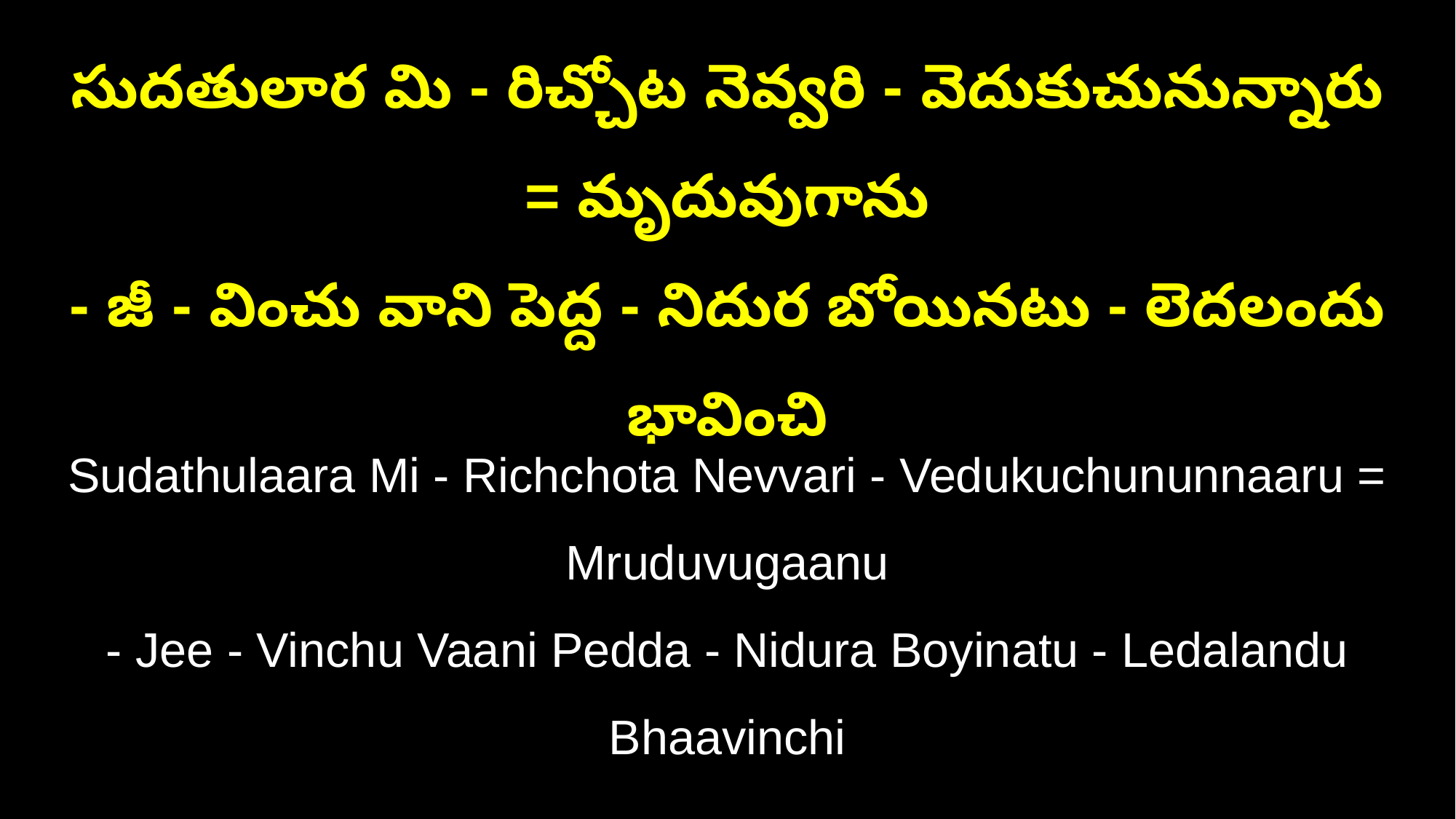

సుదతులార మి - రిచ్చోట నెవ్వరి - వెదుకుచునున్నారు = మృదువుగాను
- జీ - వించు వాని పెద్ద - నిదుర బోయినటు - లెదలందు భావించి
Sudathulaara Mi - Richchota Nevvari - Vedukuchununnaaru = Mruduvugaanu
- Jee - Vinchu Vaani Pedda - Nidura Boyinatu - Ledalandu Bhaavinchi